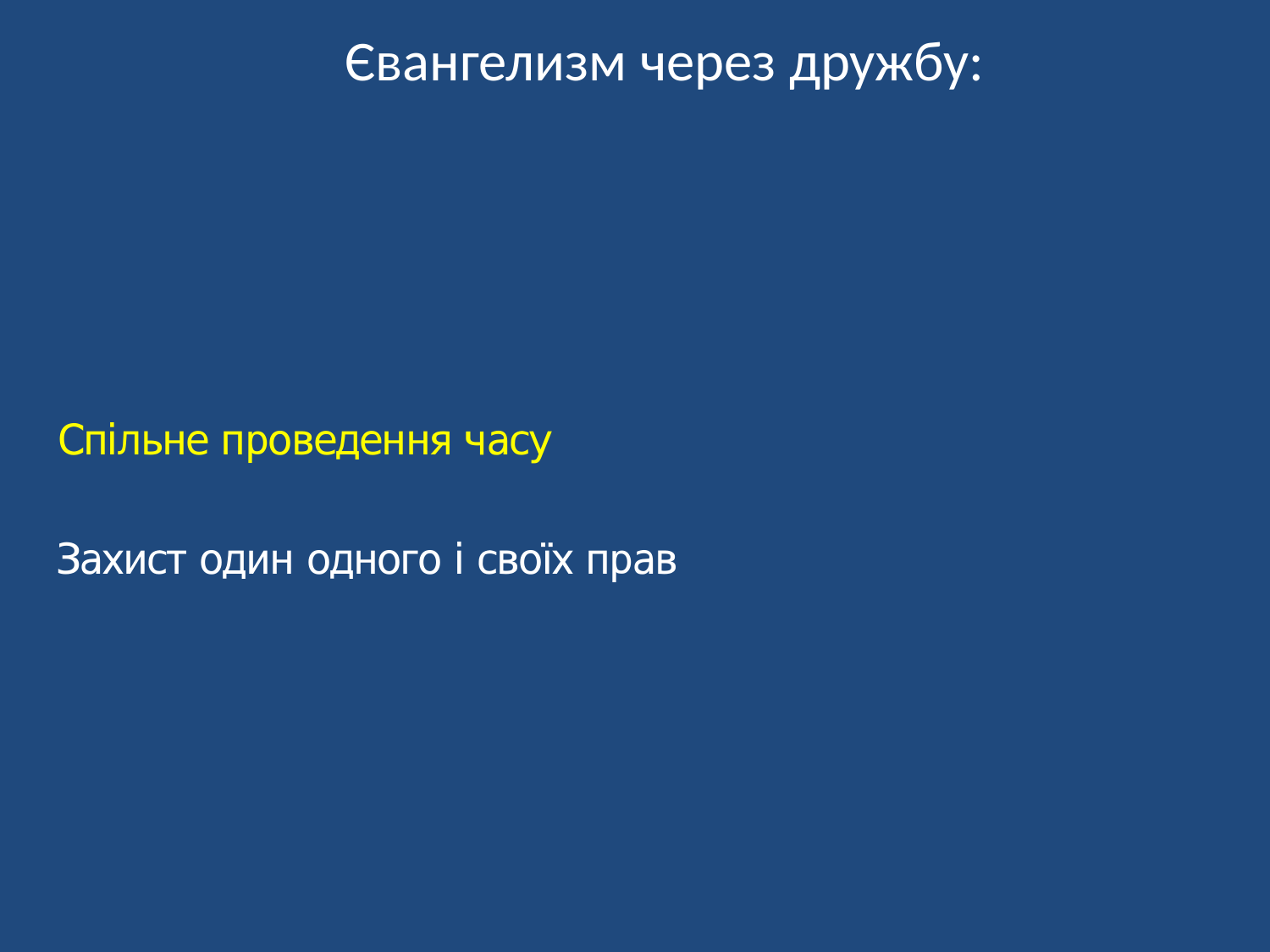

# Євангелизм через дружбу:

Мотиви спілкування

Результати опитування

Взаємодопомога

1

Взаємні інтереси, захоплення

Бажання поділитися, порадитись

2

3

4

Особиста прив’язаність

5

6

Випивка, застолье

7

Сексуальні  відносини

8

Бізнес, ділові відносини

9

Єдність політичних поглядів

10

Спільні релігійні переконання

11

Спільне проведення часу
Захист один одного і своїх прав